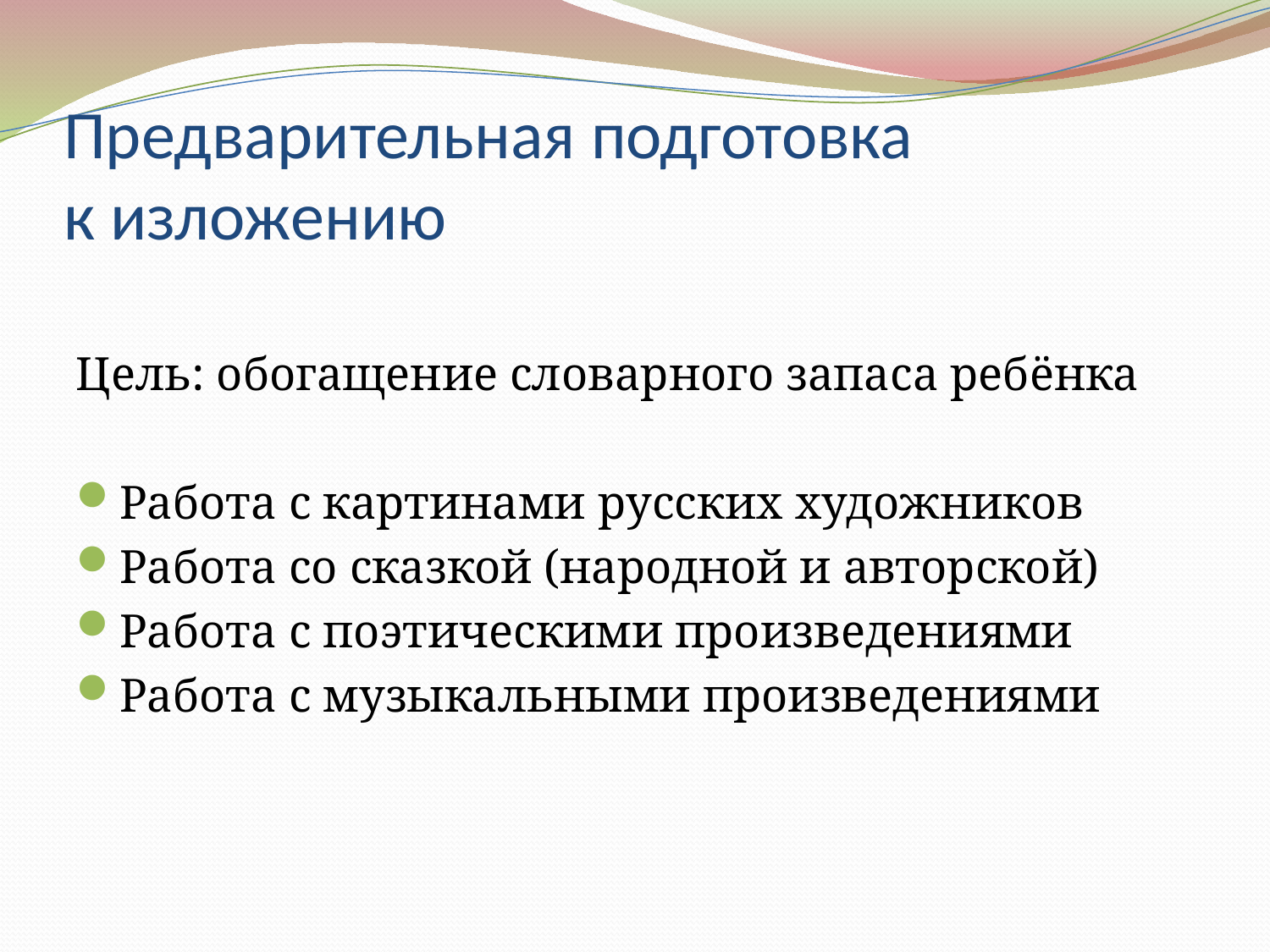

# Предварительная подготовка к изложению
Цель: обогащение словарного запаса ребёнка

Работа с картинами русских художников
Работа со сказкой (народной и авторской)
Работа с поэтическими произведениями
Работа с музыкальными произведениями